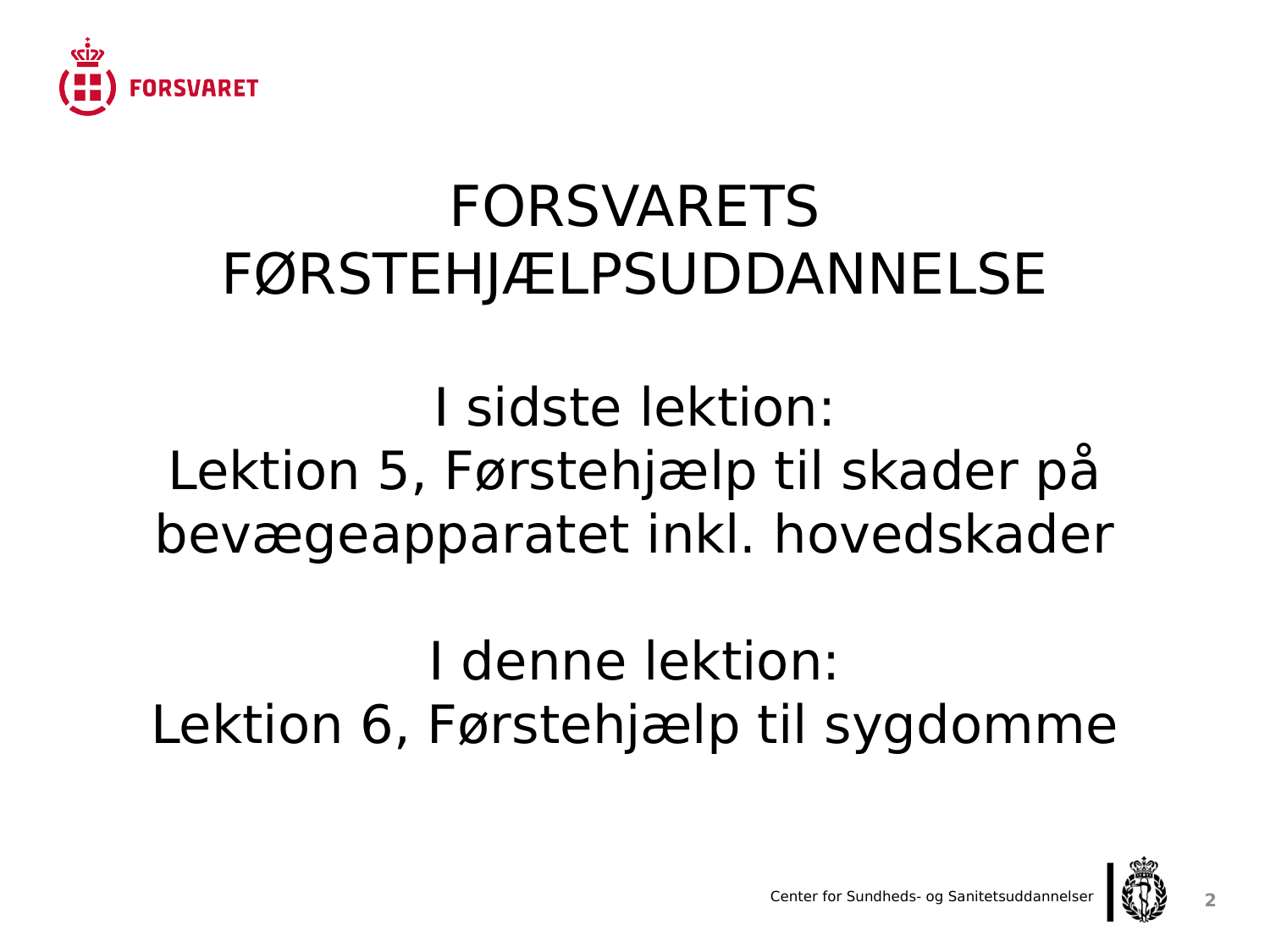

FORSVARETS FØRSTEHJÆLPSUDDANNELSE

I sidste lektion:
Lektion 5, Førstehjælp til skader på bevægeapparatet inkl. hovedskader

I denne lektion:
Lektion 6, Førstehjælp til sygdomme